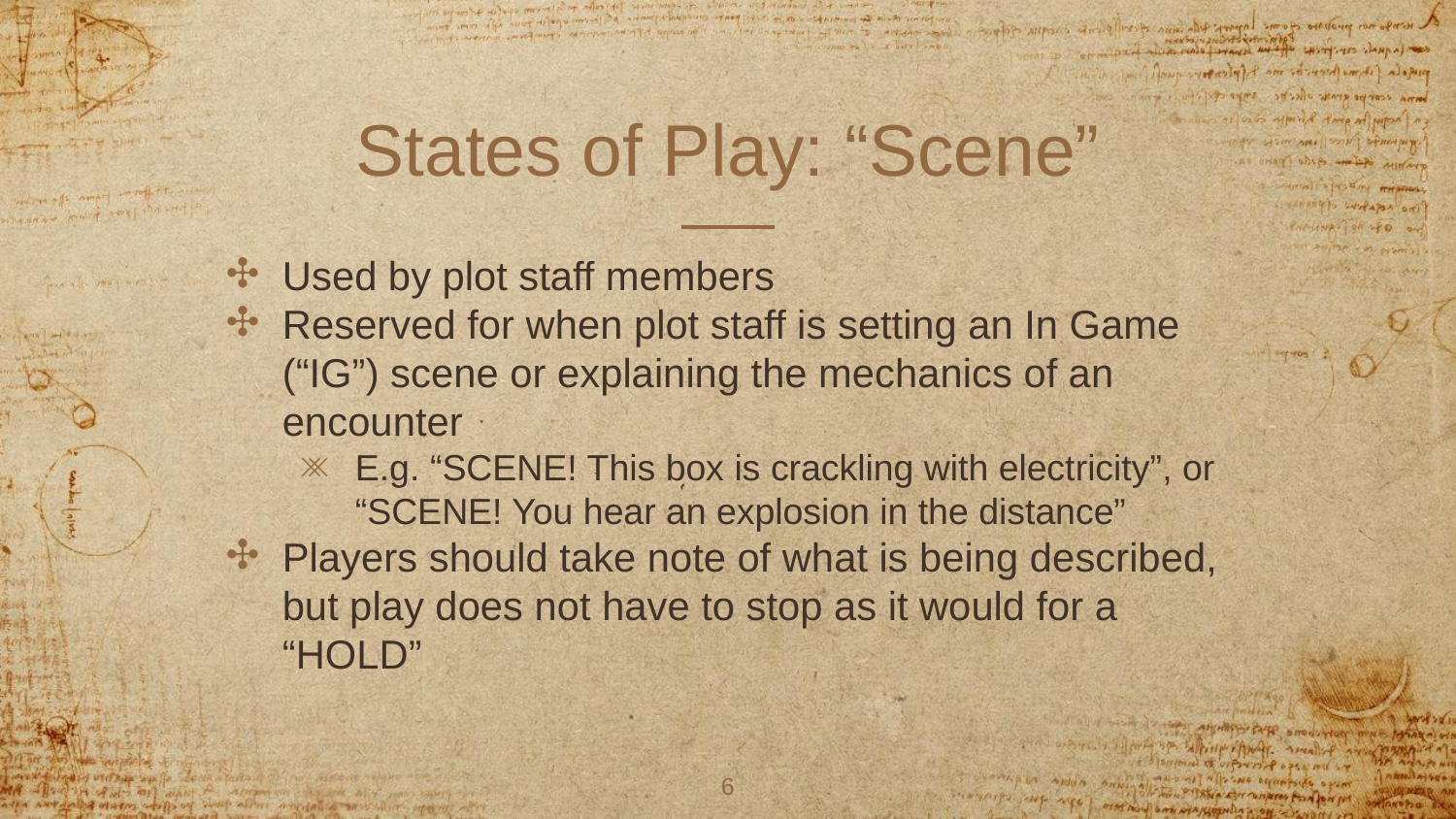

# States of Play: “Scene”
Used by plot staff members
Reserved for when plot staff is setting an In Game (“IG”) scene or explaining the mechanics of an encounter
E.g. “SCENE! This box is crackling with electricity”, or “SCENE! You hear an explosion in the distance”
Players should take note of what is being described, but play does not have to stop as it would for a “HOLD”
6